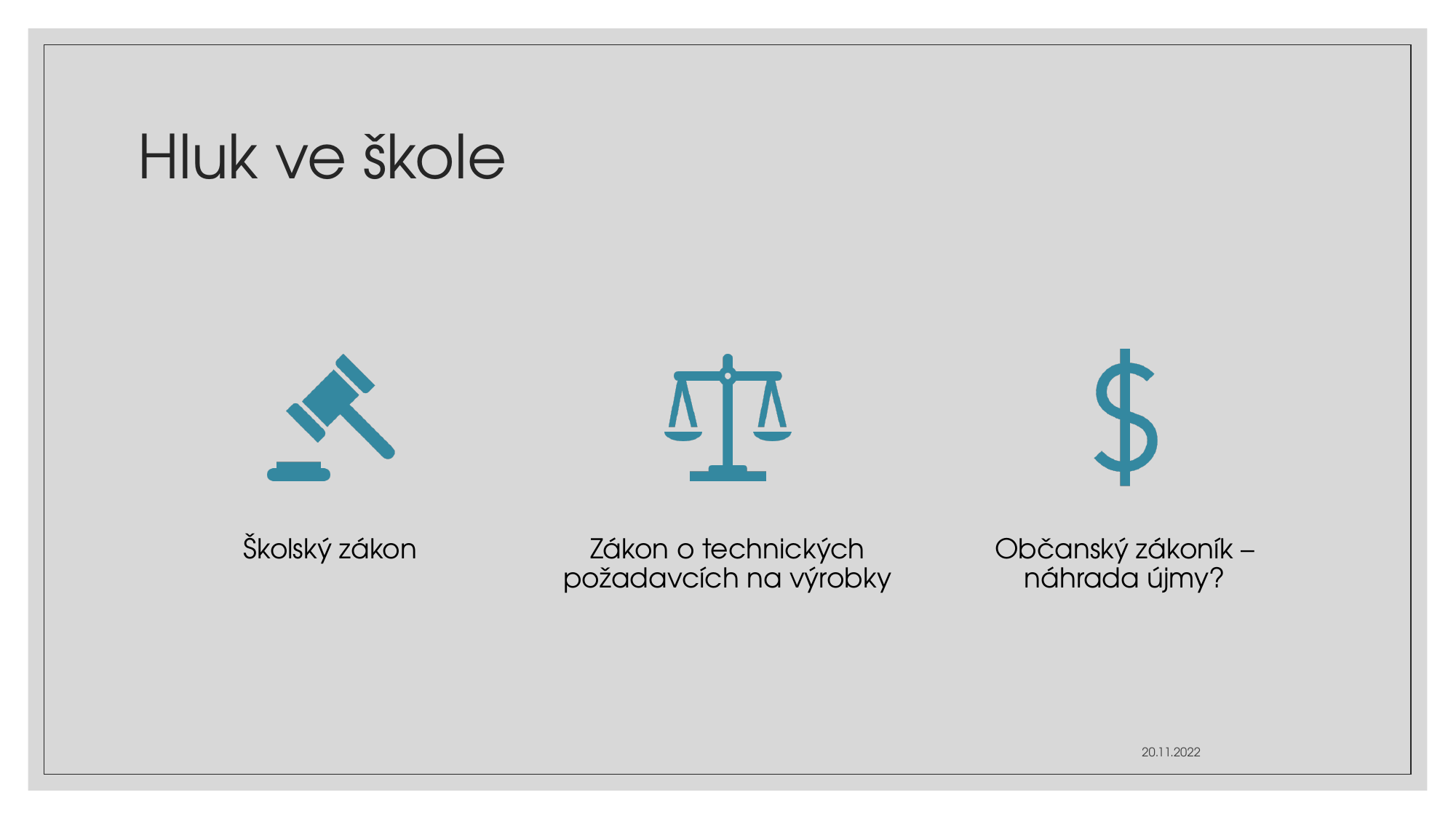

# Hluk ve škole
Školský zákon
Zákon o technických požadavcích na výrobky
Občanský zákoník – náhrada újmy?
20.11.2022